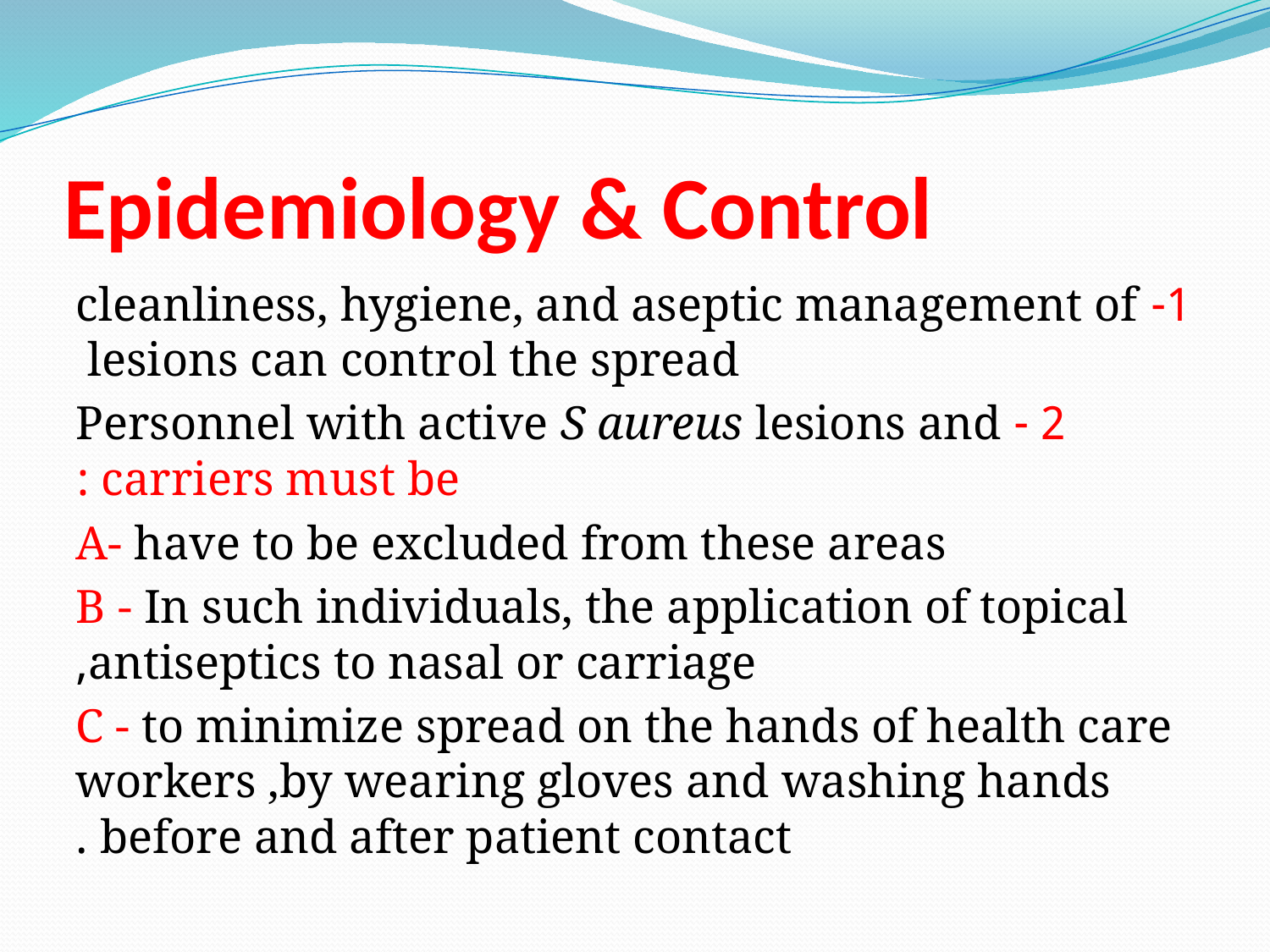

# Epidemiology & Control
1- cleanliness, hygiene, and aseptic management of lesions can control the spread
2 - Personnel with active S aureus lesions and carriers must be :
A- have to be excluded from these areas
B - In such individuals, the application of topical antiseptics to nasal or carriage,
C - to minimize spread on the hands of health care workers ,by wearing gloves and washing hands before and after patient contact .